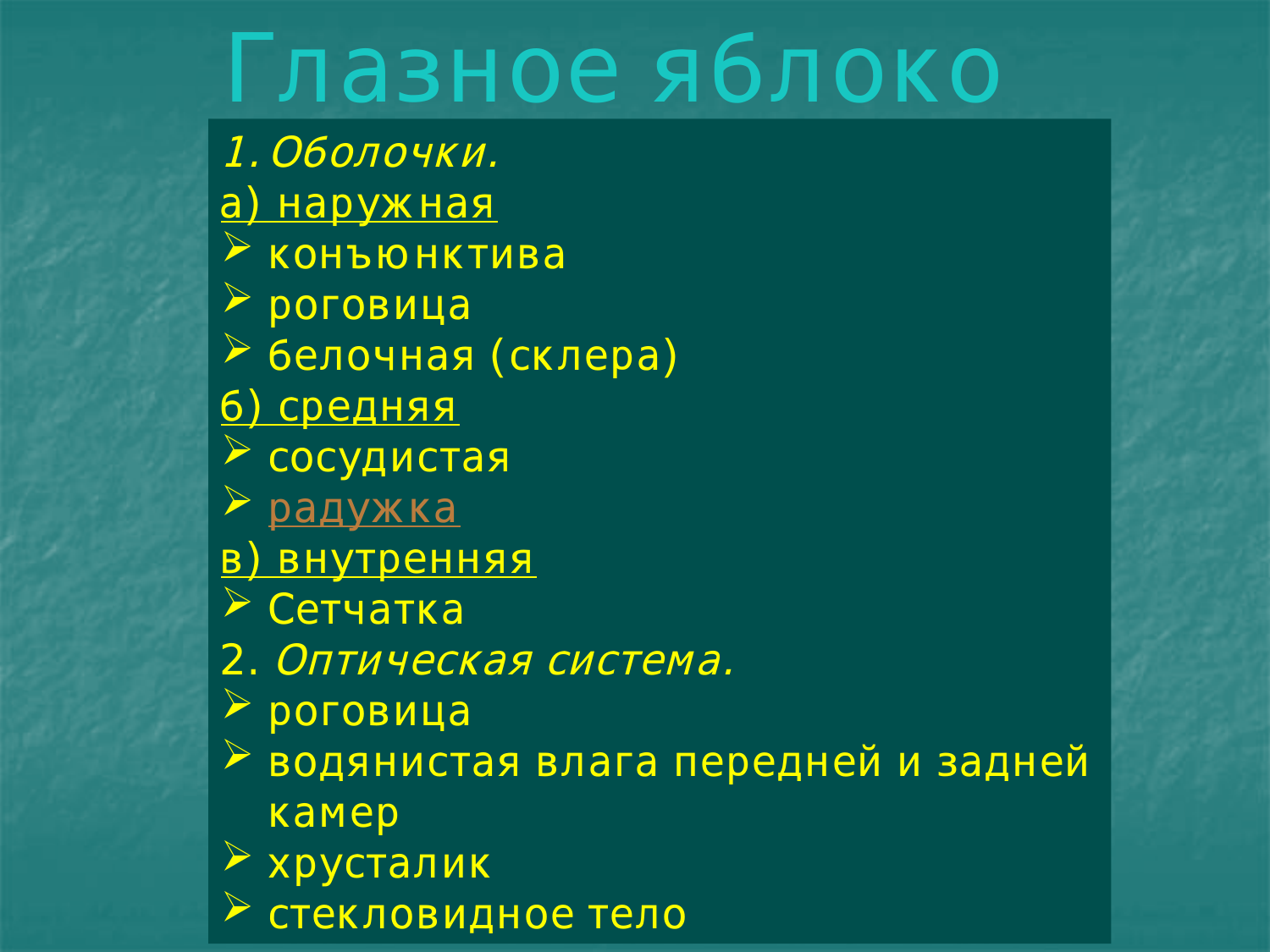

Глазное яблоко
Оболочки.
а) наружная
конъюнктива
роговица
белочная (склера)
б) средняя
сосудистая
радужка
в) внутренняя
Сетчатка
2. Оптическая система.
роговица
водянистая влага передней и задней камер
хрусталик
стекловидное тело